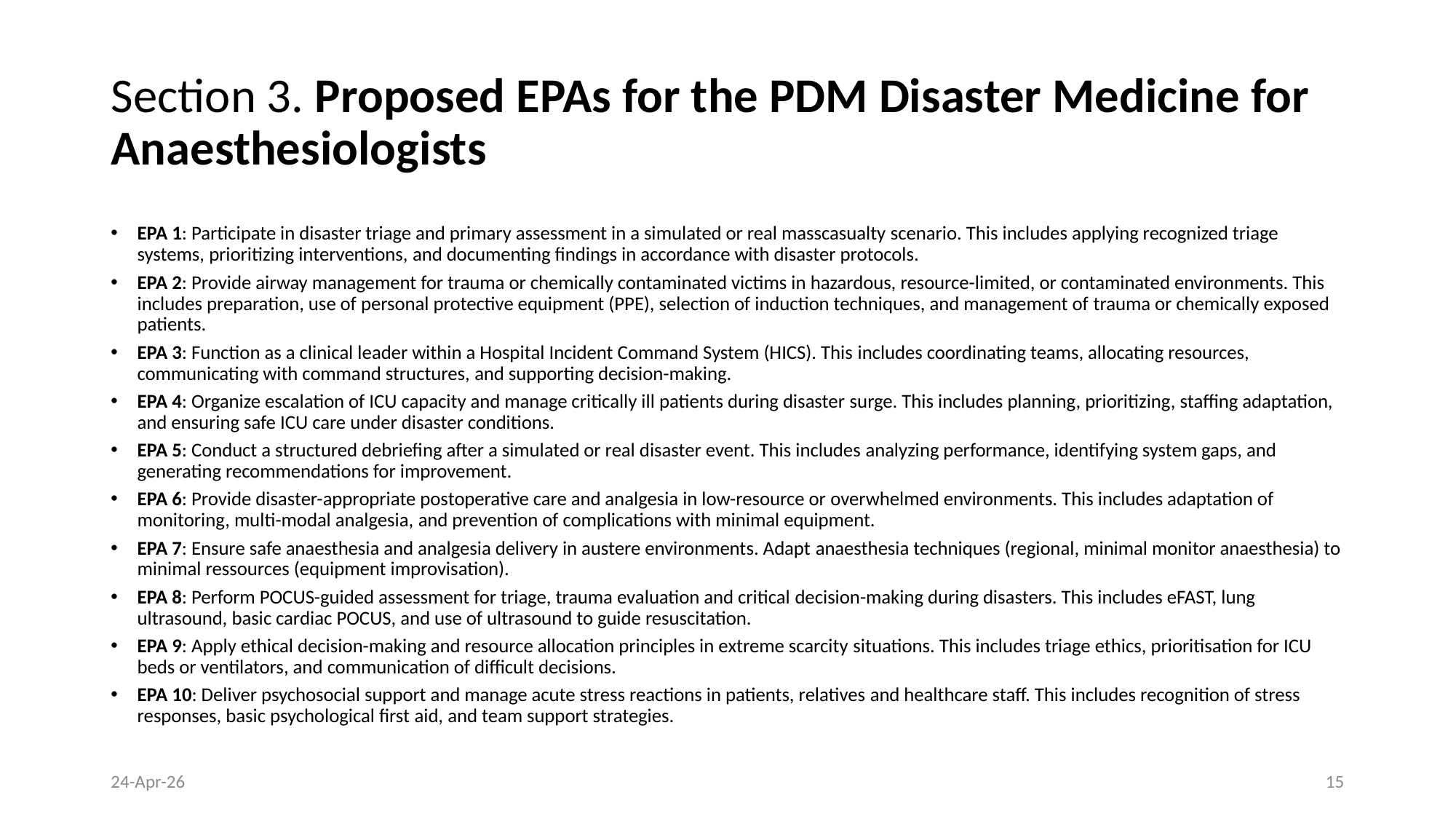

# Section 3. Proposed EPAs for the PDM Disaster Medicine for Anaesthesiologists
EPA 1: Participate in disaster triage and primary assessment in a simulated or real masscasualty scenario. This includes applying recognized triage systems, prioritizing interventions, and documenting findings in accordance with disaster protocols.
EPA 2: Provide airway management for trauma or chemically contaminated victims in hazardous, resource-limited, or contaminated environments. This includes preparation, use of personal protective equipment (PPE), selection of induction techniques, and management of trauma or chemically exposed patients.
EPA 3: Function as a clinical leader within a Hospital Incident Command System (HICS). This includes coordinating teams, allocating resources, communicating with command structures, and supporting decision-making.
EPA 4: Organize escalation of ICU capacity and manage critically ill patients during disaster surge. This includes planning, prioritizing, staffing adaptation, and ensuring safe ICU care under disaster conditions.
EPA 5: Conduct a structured debriefing after a simulated or real disaster event. This includes analyzing performance, identifying system gaps, and generating recommendations for improvement.
EPA 6: Provide disaster-appropriate postoperative care and analgesia in low-resource or overwhelmed environments. This includes adaptation of monitoring, multi-modal analgesia, and prevention of complications with minimal equipment.
EPA 7: Ensure safe anaesthesia and analgesia delivery in austere environments. Adapt anaesthesia techniques (regional, minimal monitor anaesthesia) to minimal ressources (equipment improvisation).
EPA 8: Perform POCUS-guided assessment for triage, trauma evaluation and critical decision-making during disasters. This includes eFAST, lung ultrasound, basic cardiac POCUS, and use of ultrasound to guide resuscitation.
EPA 9: Apply ethical decision-making and resource allocation principles in extreme scarcity situations. This includes triage ethics, prioritisation for ICU beds or ventilators, and communication of difficult decisions.
EPA 10: Deliver psychosocial support and manage acute stress reactions in patients, relatives and healthcare staff. This includes recognition of stress responses, basic psychological first aid, and team support strategies.
24-Apr-26
15